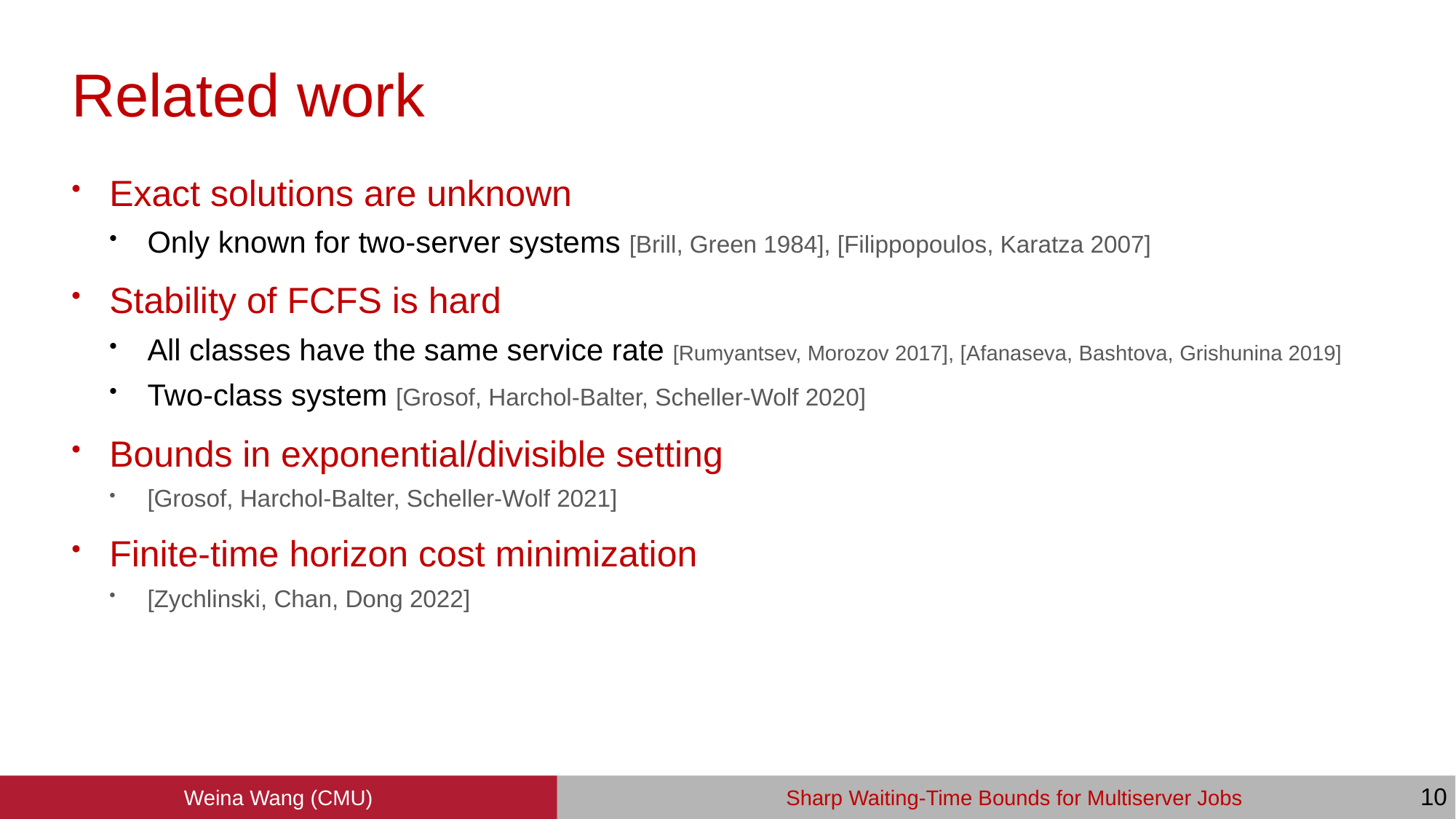

# Related work
Exact solutions are unknown
Only known for two-server systems [Brill, Green 1984], [Filippopoulos, Karatza 2007]
Stability of FCFS is hard
All classes have the same service rate [Rumyantsev, Morozov 2017], [Afanaseva, Bashtova, Grishunina 2019]
Two-class system [Grosof, Harchol-Balter, Scheller-Wolf 2020]
Bounds in exponential/divisible setting
[Grosof, Harchol-Balter, Scheller-Wolf 2021]
Finite-time horizon cost minimization
[Zychlinski, Chan, Dong 2022]

10